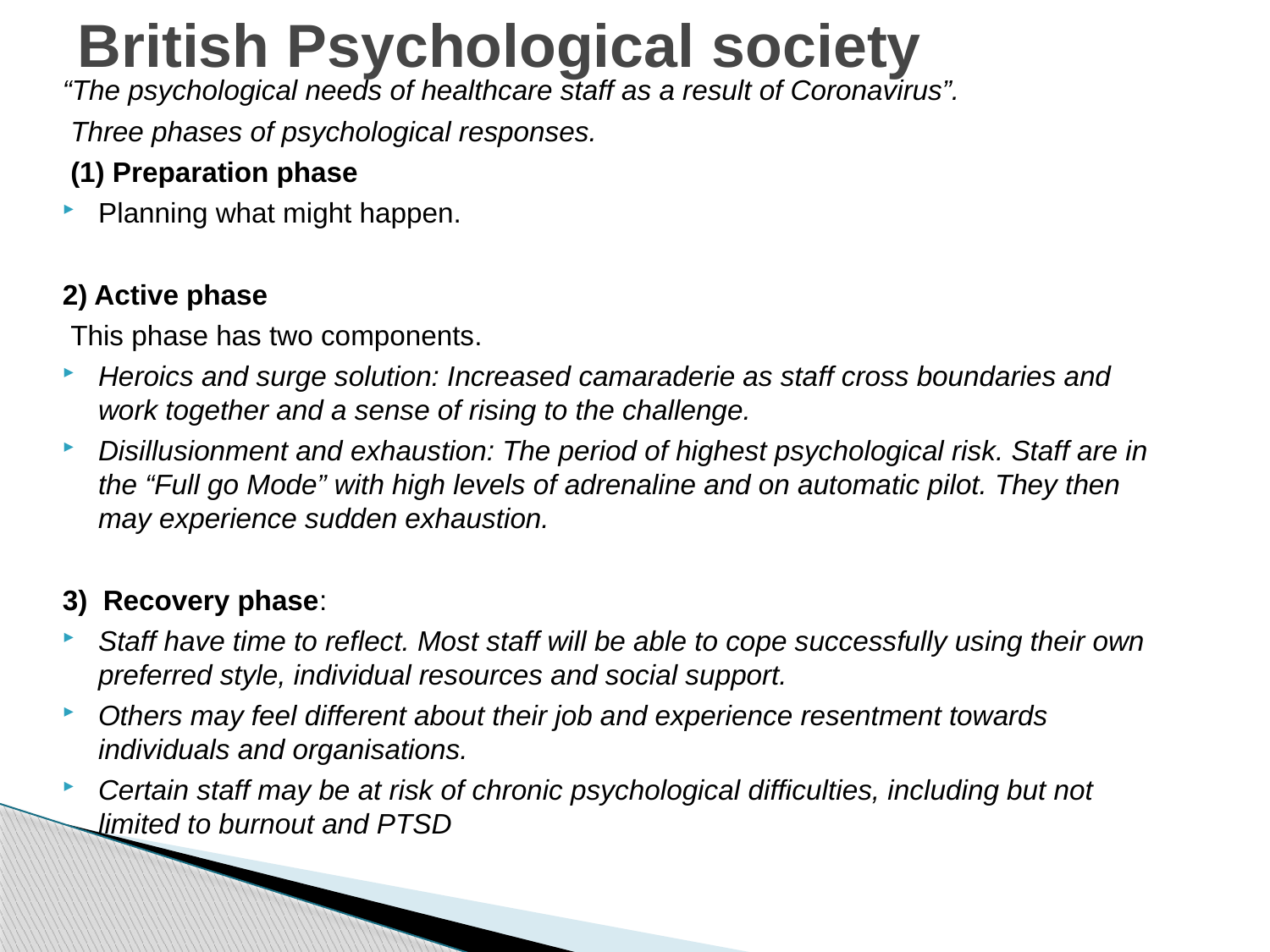

# British Psychological society
“The psychological needs of healthcare staff as a result of Coronavirus”.
 Three phases of psychological responses.
 (1) Preparation phase
Planning what might happen.

2) Active phase
 This phase has two components.
Heroics and surge solution: Increased camaraderie as staff cross boundaries and work together and a sense of rising to the challenge.
Disillusionment and exhaustion: The period of highest psychological risk. Staff are in the “Full go Mode” with high levels of adrenaline and on automatic pilot. They then may experience sudden exhaustion.

3)  Recovery phase:
Staff have time to reflect. Most staff will be able to cope successfully using their own preferred style, individual resources and social support.
Others may feel different about their job and experience resentment towards individuals and organisations.
Certain staff may be at risk of chronic psychological difficulties, including but not limited to burnout and PTSD